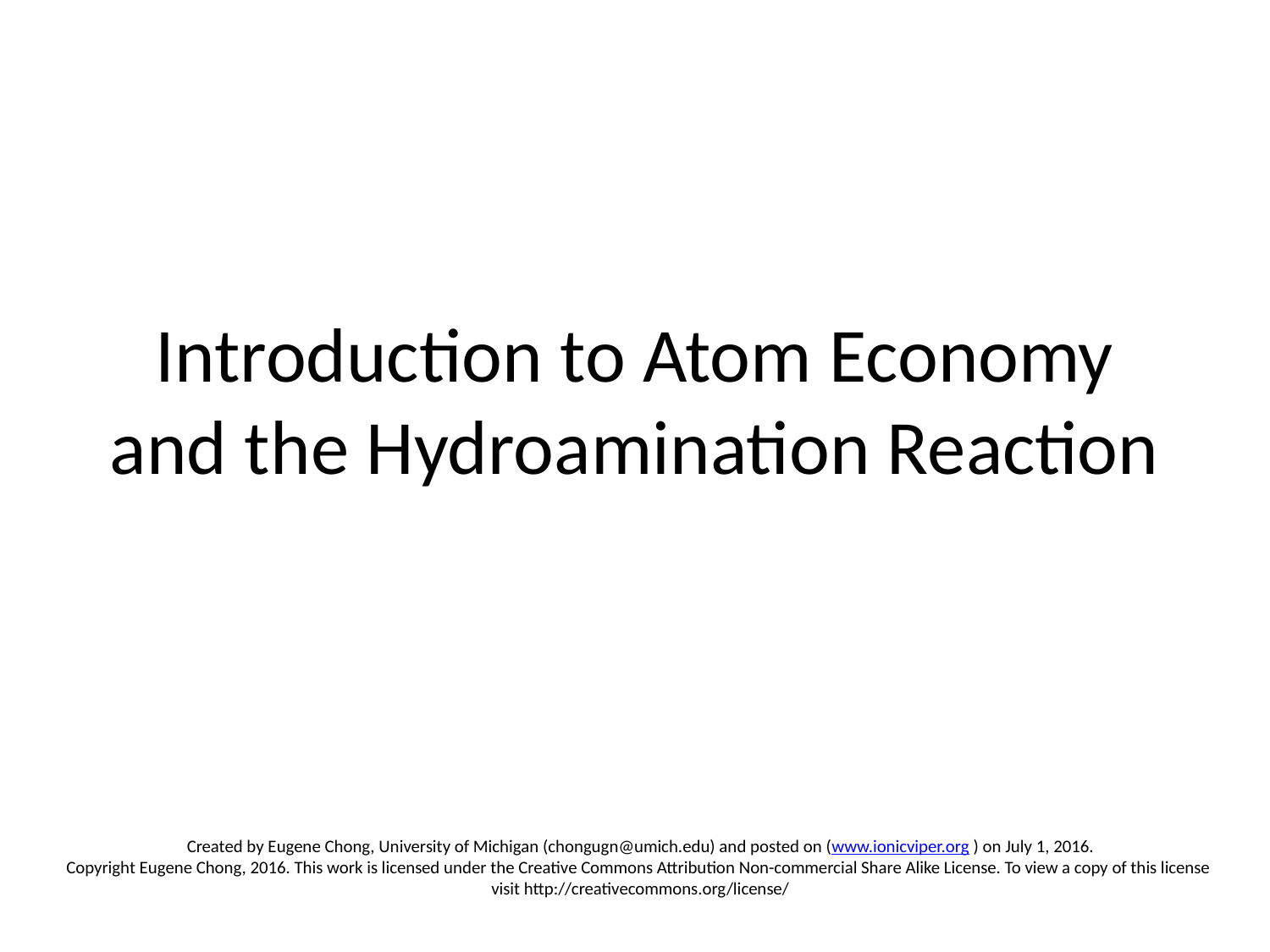

# Introduction to Atom Economy and the Hydroamination Reaction
Created by Eugene Chong, University of Michigan (chongugn@umich.edu) and posted on (www.ionicviper.org ) on July 1, 2016.
Copyright Eugene Chong, 2016. This work is licensed under the Creative Commons Attribution Non-commercial Share Alike License. To view a copy of this license  visit http://creativecommons.org/license/